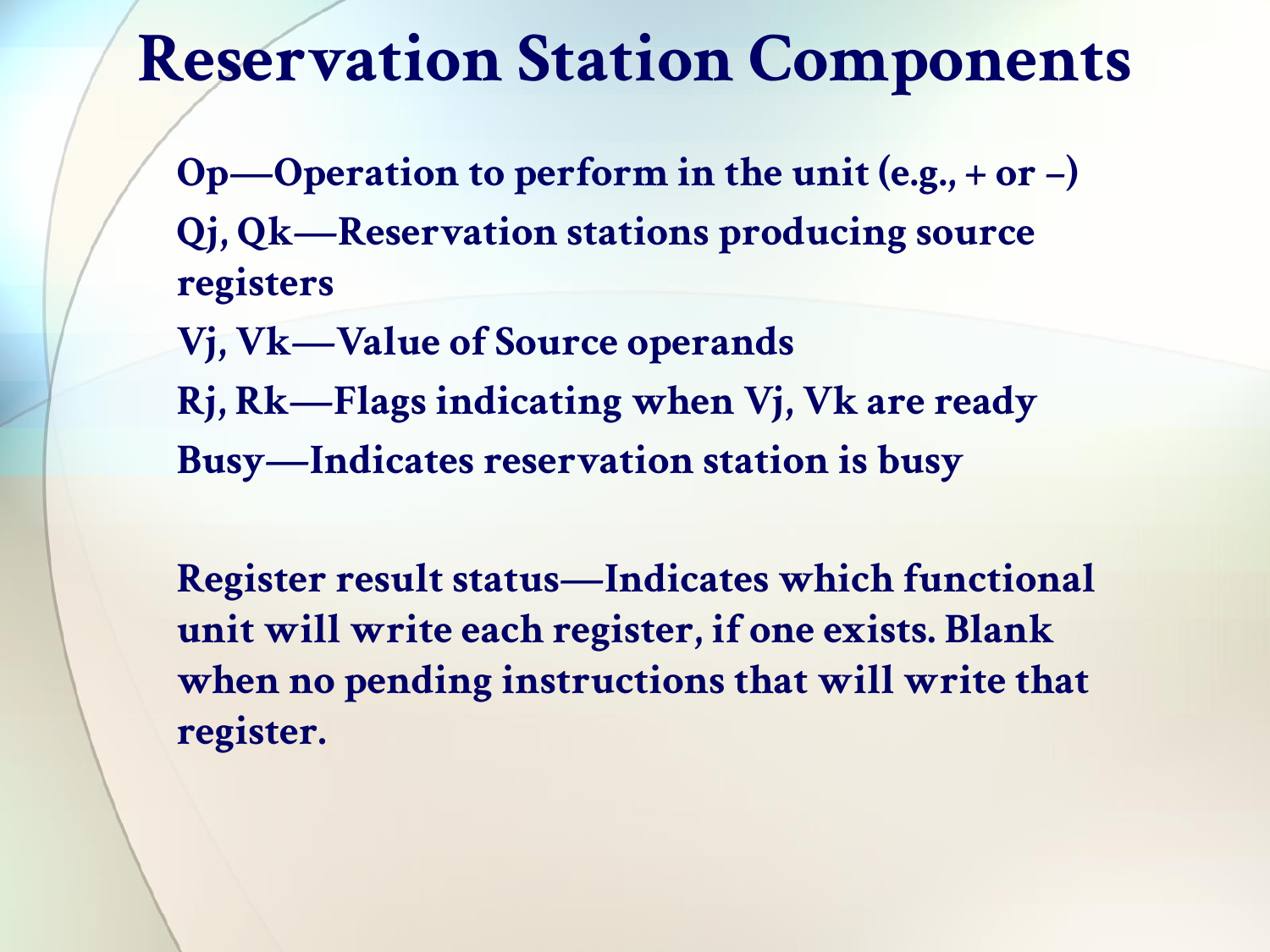

# Reservation Station Components
	Op—Operation to perform in the unit (e.g., + or –)
	Qj, Qk—Reservation stations producing source registers
	Vj, Vk—Value of Source operands
	Rj, Rk—Flags indicating when Vj, Vk are ready
 	Busy—Indicates reservation station is busy

	Register result status—Indicates which functional unit will write each register, if one exists. Blank when no pending instructions that will write that register.